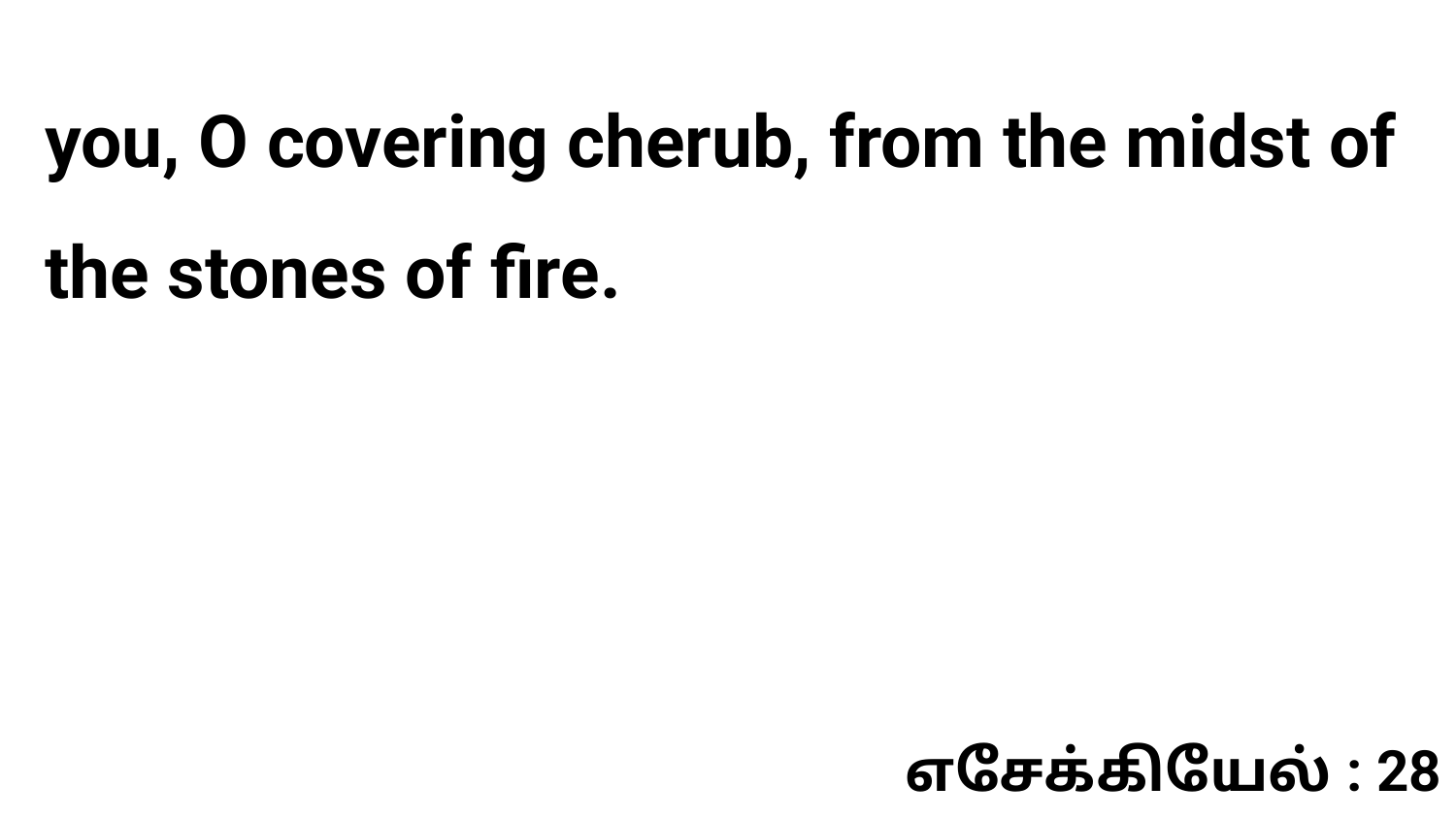

you, O covering cherub, from the midst of the stones of fire.
எசேக்கியேல் : 28